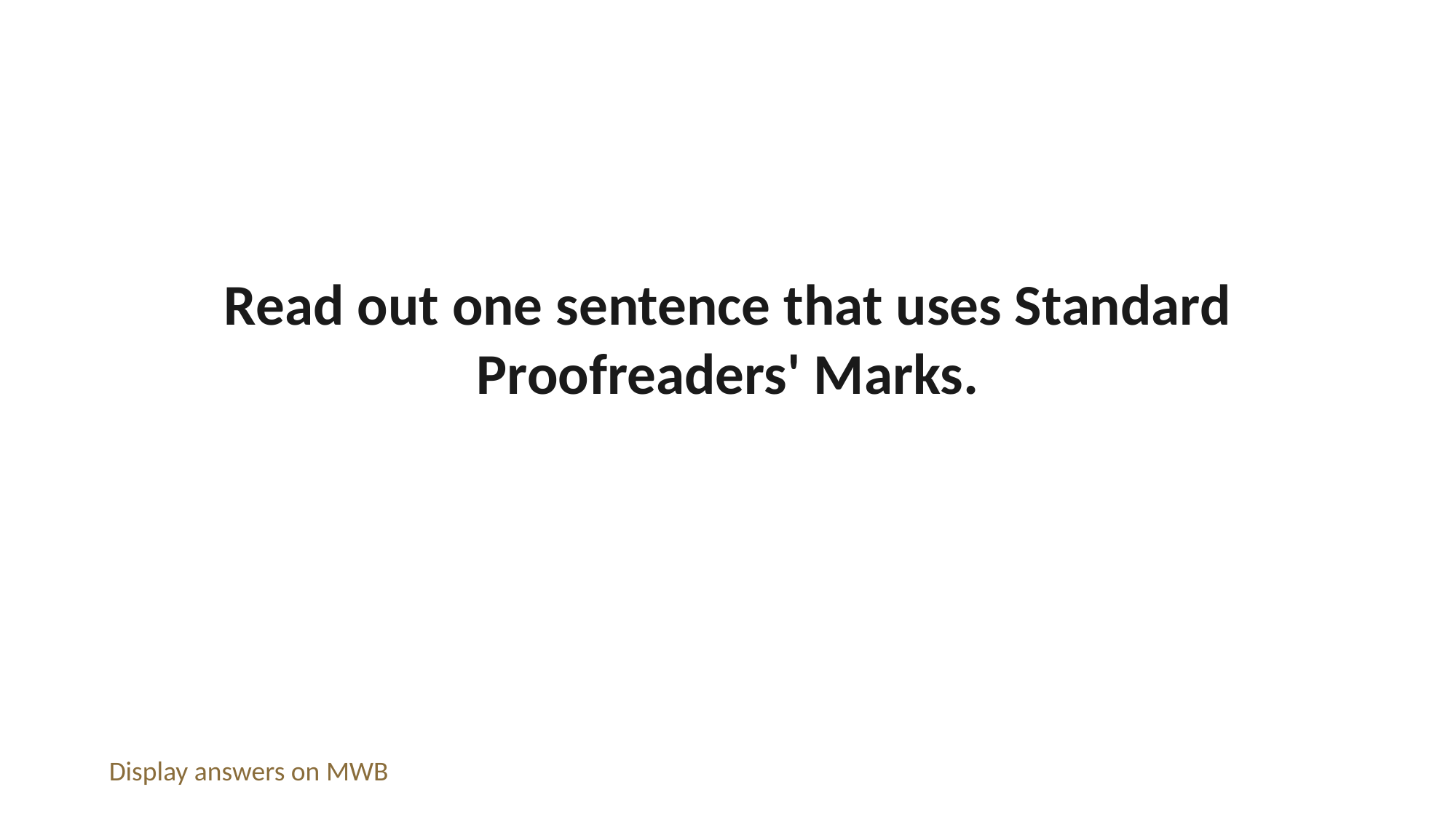

Read out one sentence that uses Standard Proofreaders' Marks.
Display answers on MWB